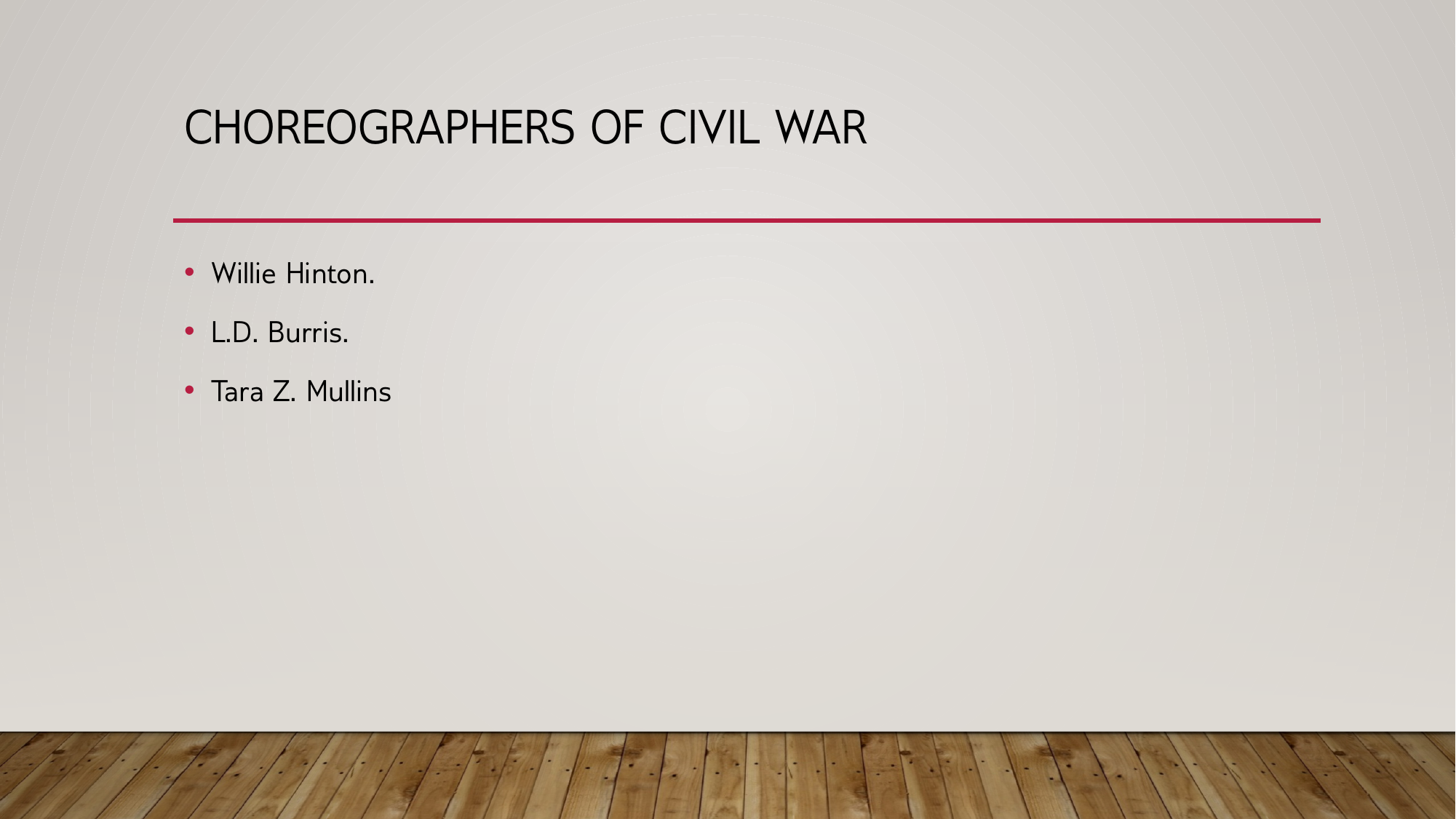

# CHOREOGRAPHERS OF CIVIL WAR
Willie Hinton.
L.D. Burris.
Tara Z. Mullins